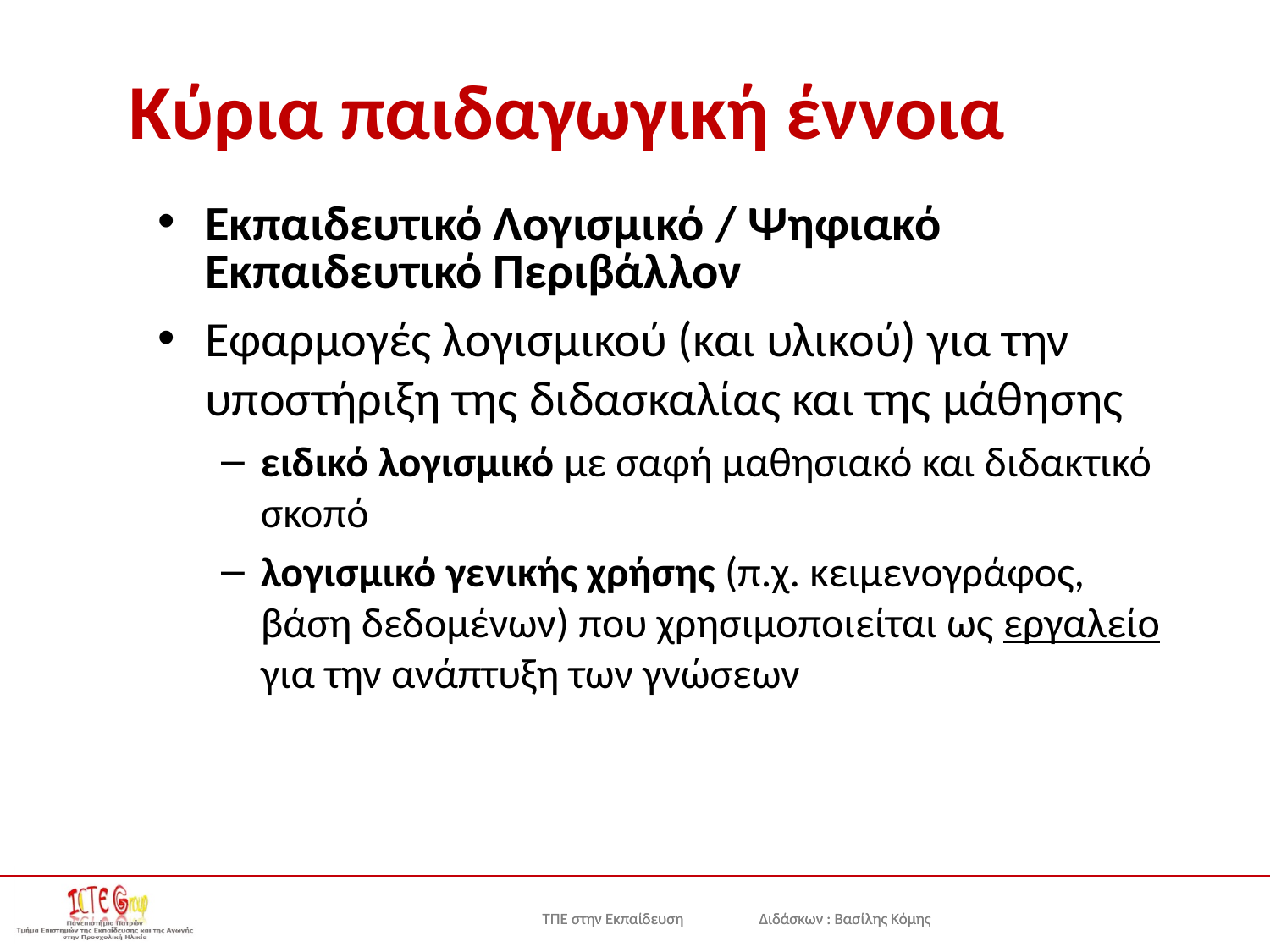

# Κύρια παιδαγωγική έννοια
Εκπαιδευτικό Λογισμικό / Ψηφιακό Εκπαιδευτικό Περιβάλλον
Εφαρμογές λογισμικού (και υλικού) για την υποστήριξη της διδασκαλίας και της μάθησης
ειδικό λογισμικό με σαφή μαθησιακό και διδακτικό σκοπό
λογισμικό γενικής χρήσης (π.χ. κειμενογράφος, βάση δεδομένων) που χρησιμοποιείται ως εργαλείο για την ανάπτυξη των γνώσεων